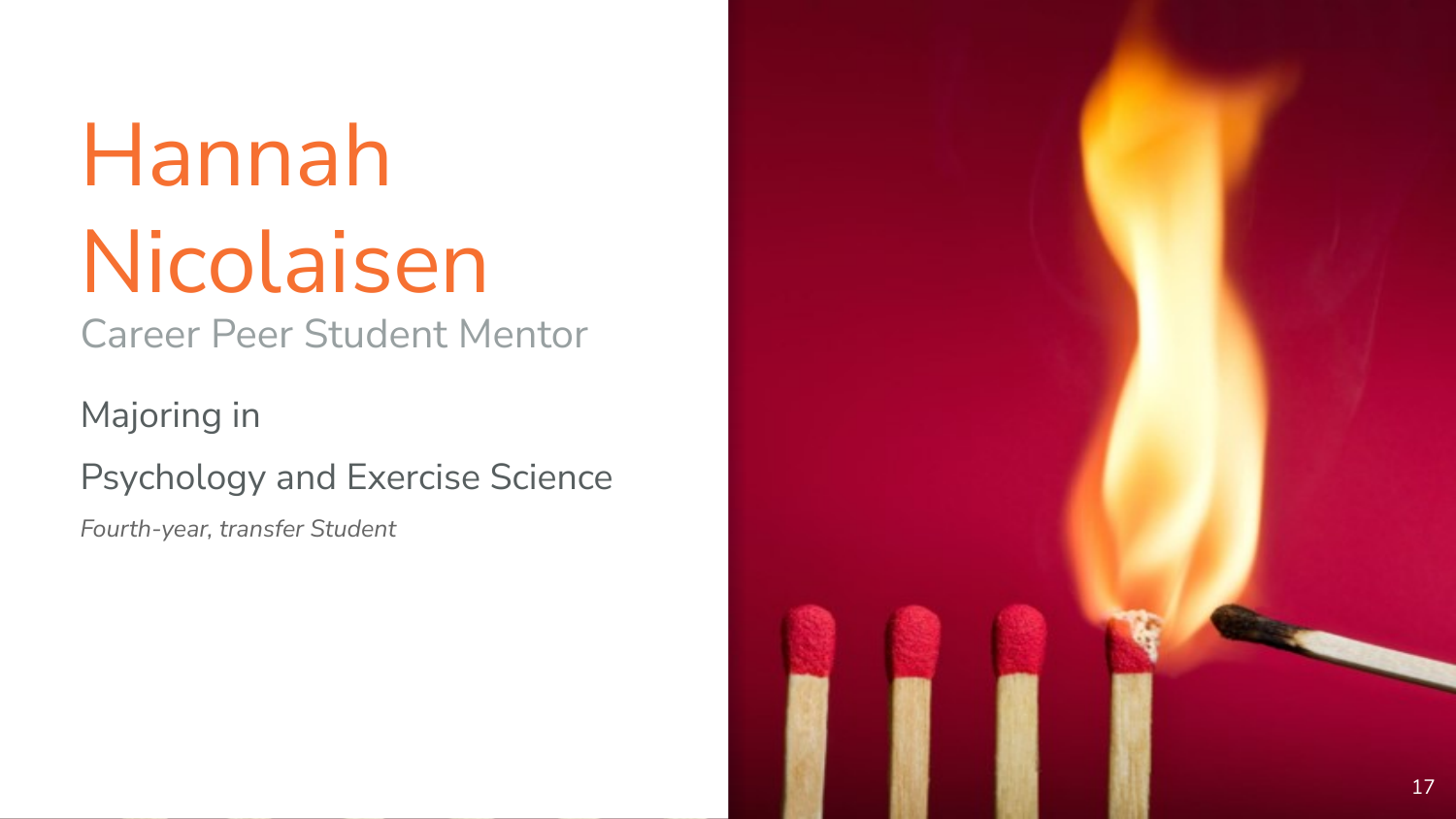

# Hannah Nicolaisen
Career Peer Student Mentor
Majoring in
Psychology and Exercise Science
Fourth-year, transfer Student

17